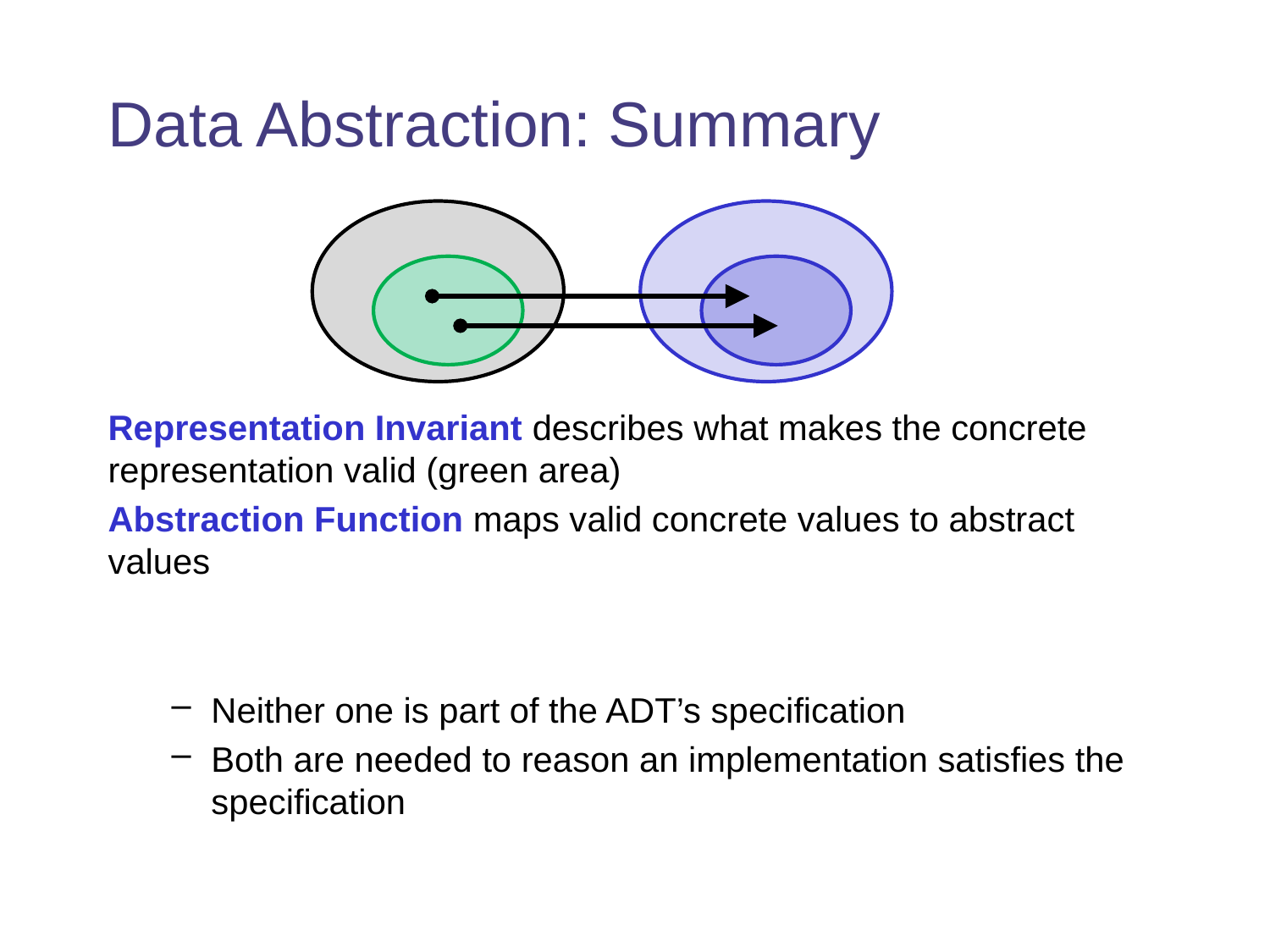

# Data Abstraction: Summary

Representation Invariant describes what makes the concrete representation valid (green area)
Abstraction Function maps valid concrete values to abstract values

Neither one is part of the ADT’s specification
Both are needed to reason an implementation satisfies the specification